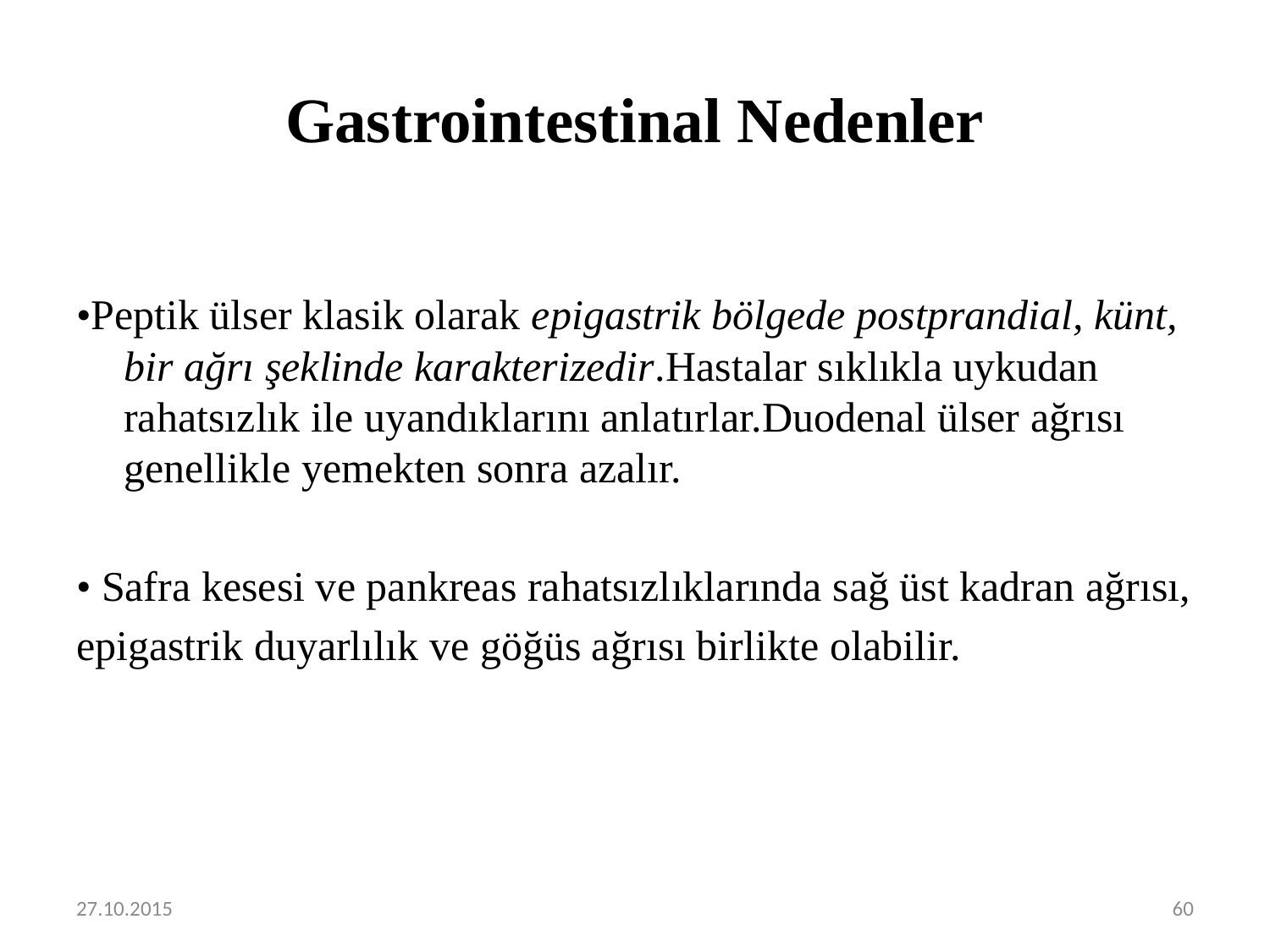

# Gastrointestinal Nedenler

•Peptik ülser klasik olarak epigastrik bölgede postprandial, künt,  bir ağrı şeklinde karakterizedir.Hastalar sıklıkla uykudan rahatsızlık ile uyandıklarını anlatırlar.Duodenal ülser ağrısı genellikle yemekten sonra azalır.

• Safra kesesi ve pankreas rahatsızlıklarında sağ üst kadran ağrısı,
epigastrik duyarlılık ve göğüs ağrısı birlikte olabilir.

27.10.2015
60